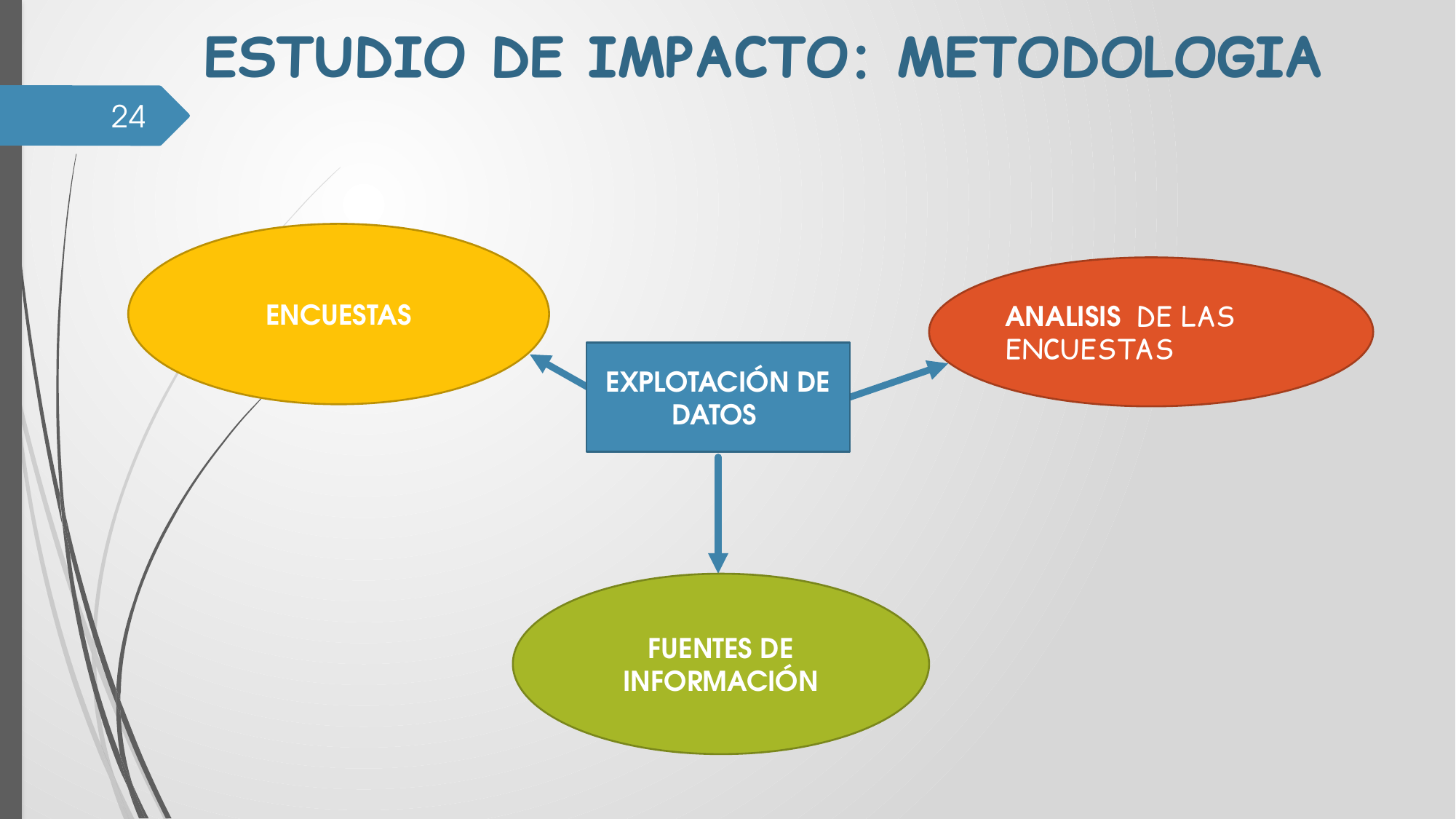

# ESTUDIO DE IMPACTO: METODOLOGIA
24

ENCUESTAS
ANALISIS  DE LAS ENCUESTAS
EXPLOTACIÓN DE DATOS
FUENTES DE INFORMACIÓN